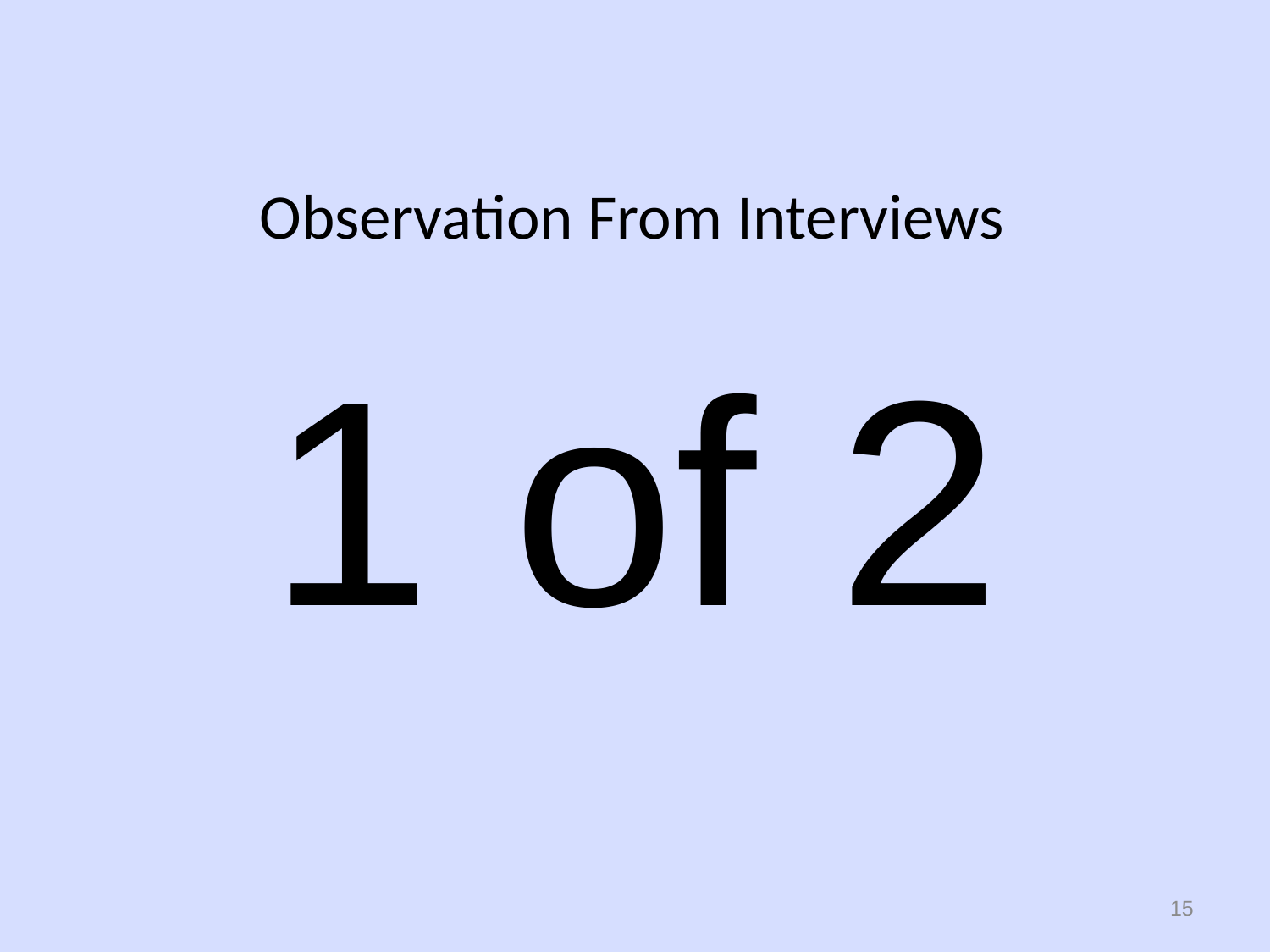

Observation From Interviews

1 of 2
15